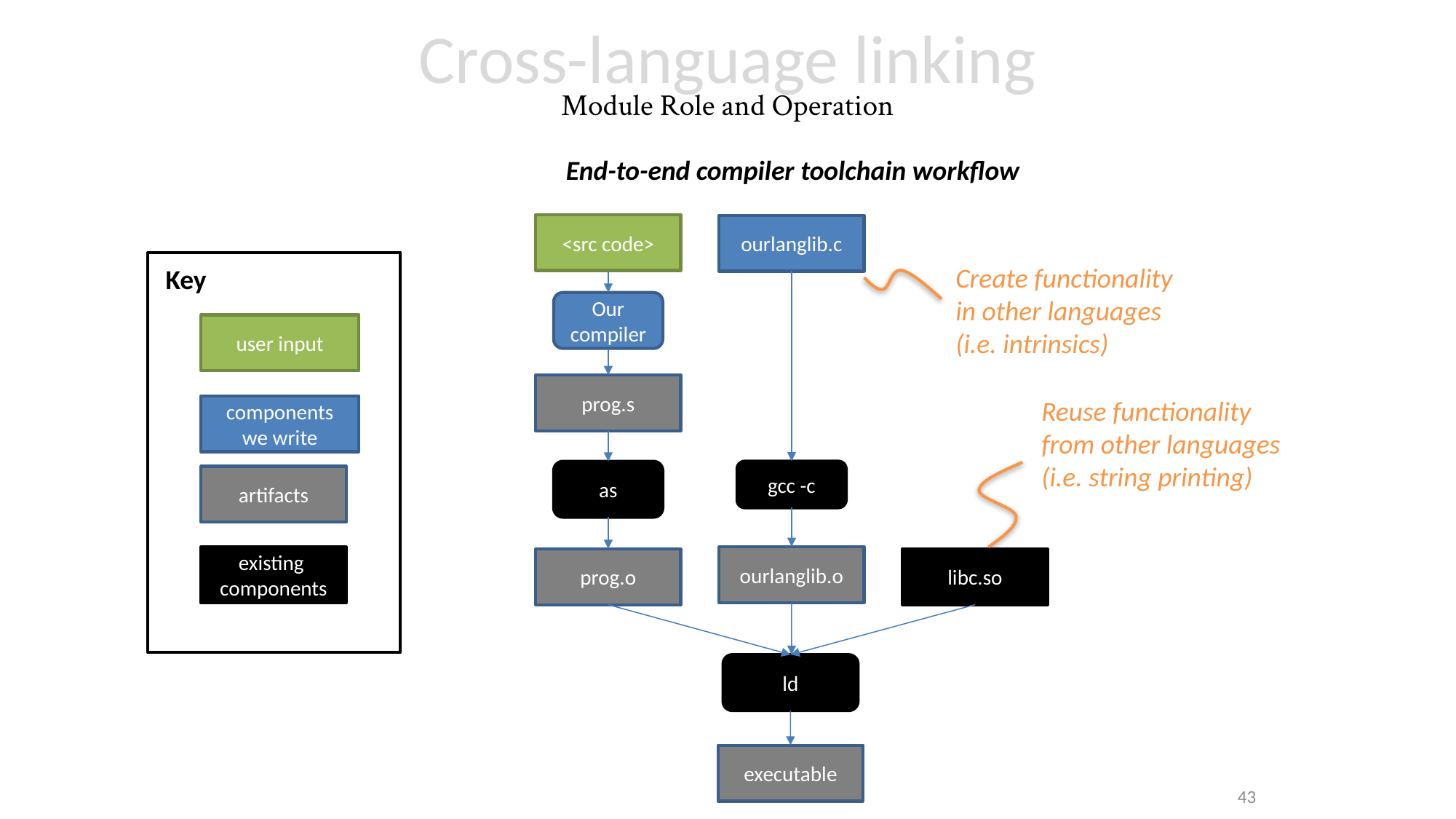

Cross-language linking
Module Role and Operation
End-to-end compiler toolchain workflow
<src code>
prog.s
ourlanglib.c

Create functionality
in other languages
(i.e. intrinsics)
Key

Our compiler
user input
Reuse functionality
from other languages
(i.e. string printing)
components we write
gcc -c
as

artifacts
ourlanglib.o
existing
components
libc.so
prog.o
ld
executable
43